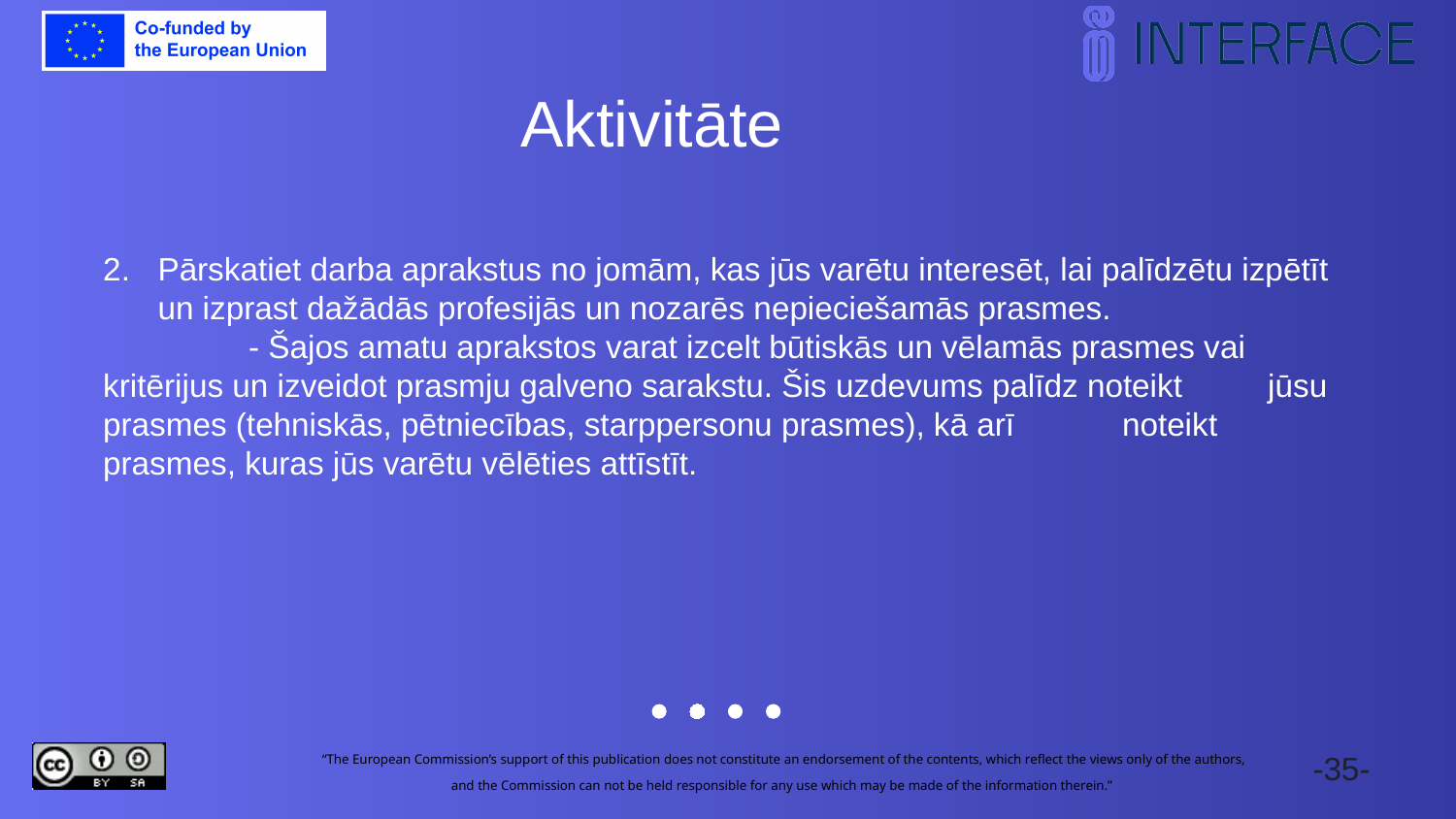

Aktivitāte
Pārskatiet darba aprakstus no jomām, kas jūs varētu interesēt, lai palīdzētu izpētīt un izprast dažādās profesijās un nozarēs nepieciešamās prasmes.
	- Šajos amatu aprakstos varat izcelt būtiskās un vēlamās prasmes vai 	kritērijus un izveidot prasmju galveno sarakstu. Šis uzdevums palīdz noteikt 	jūsu prasmes (tehniskās, pētniecības, starppersonu prasmes), kā arī 	noteikt prasmes, kuras jūs varētu vēlēties attīstīt.